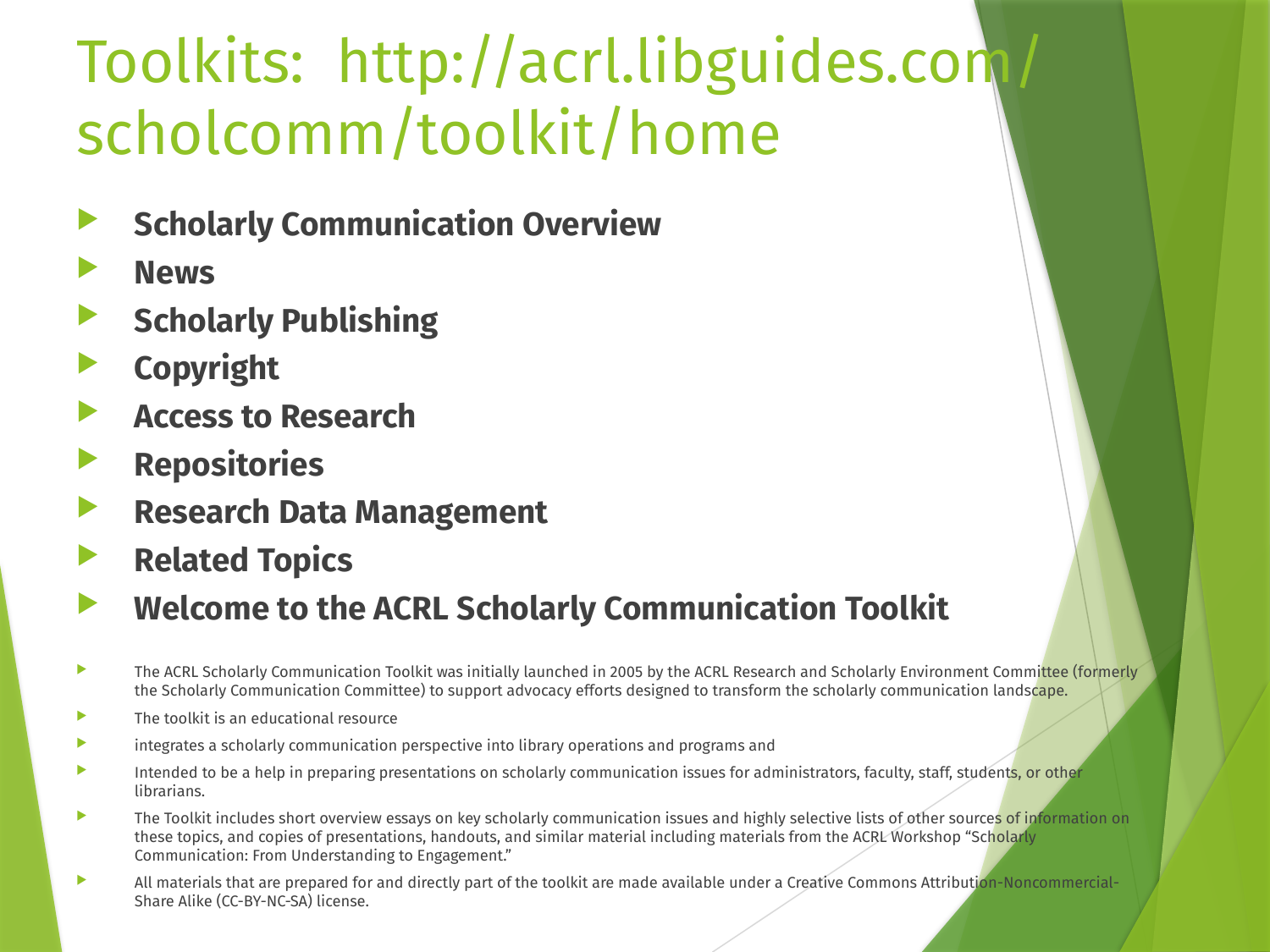

# Toolkits:  http://acrl.libguides.com/ scholcomm/toolkit/home
Scholarly Communication Overview
News
Scholarly Publishing
Copyright
Access to Research
Repositories
Research Data Management
Related Topics
Welcome to the ACRL Scholarly Communication Toolkit

The ACRL Scholarly Communication Toolkit was initially launched in 2005 by the ACRL Research and Scholarly Environment Committee (formerly the Scholarly Communication Committee) to support advocacy efforts designed to transform the scholarly communication landscape.
The toolkit is an educational resource
integrates a scholarly communication perspective into library operations and programs and
Intended to be a help in preparing presentations on scholarly communication issues for administrators, faculty, staff, students, or other librarians.
The Toolkit includes short overview essays on key scholarly communication issues and highly selective lists of other sources of information on these topics, and copies of presentations, handouts, and similar material including materials from the ACRL Workshop “Scholarly Communication: From Understanding to Engagement.”
All materials that are prepared for and directly part of the toolkit are made available under a Creative Commons Attribution-Noncommercial-Share Alike (CC-BY-NC-SA) license.